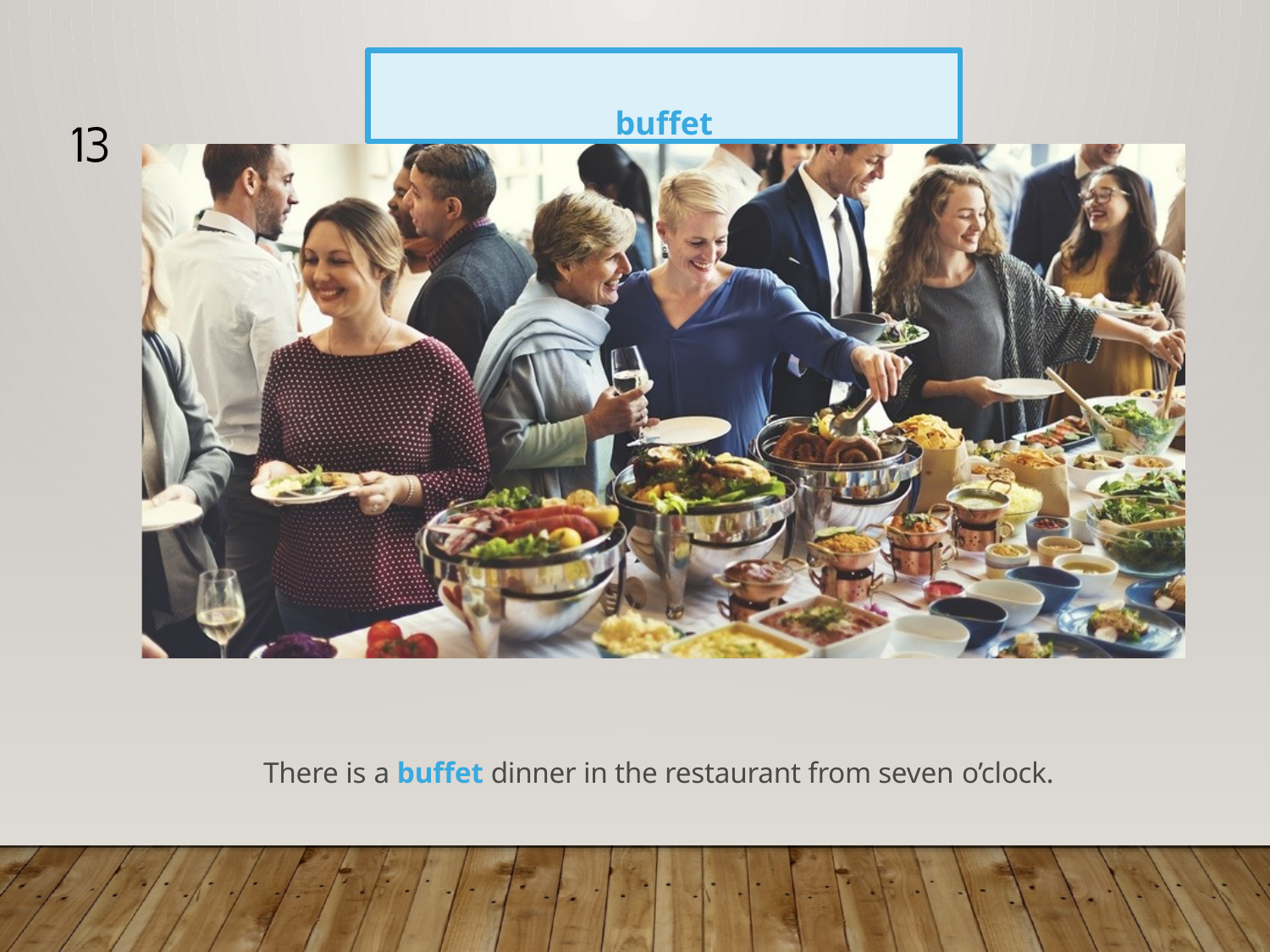

buffet
13

There is a buffet dinner in the restaurant from seven o’clock.